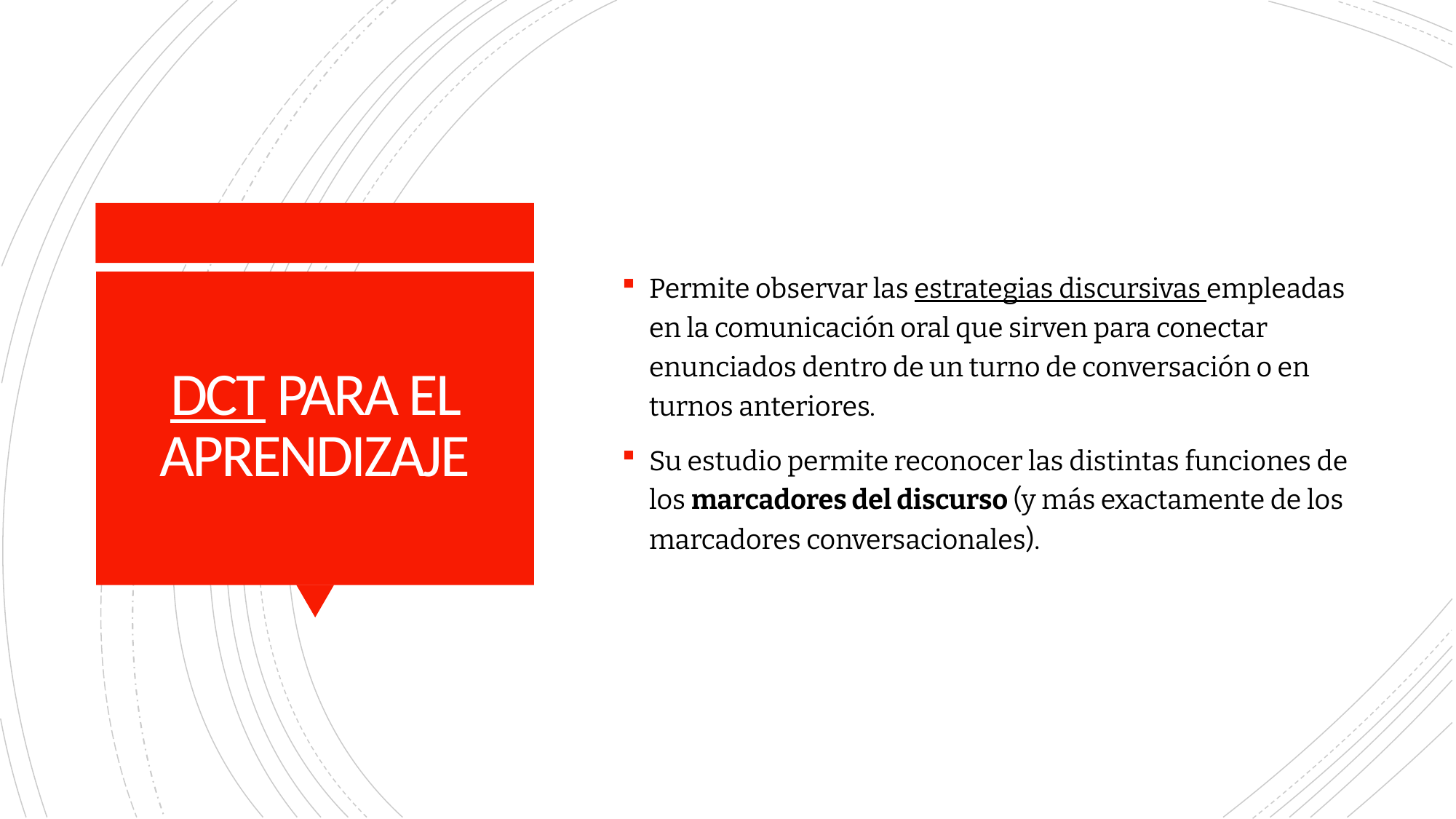

Permite observar las estrategias discursivas empleadas en la comunicación oral que sirven para conectar enunciados dentro de un turno de conversación o en turnos anteriores.
Su estudio permite reconocer las distintas funciones de los marcadores del discurso (y más exactamente de los marcadores conversacionales).
# DCT PARA EL APRENDIZAJE